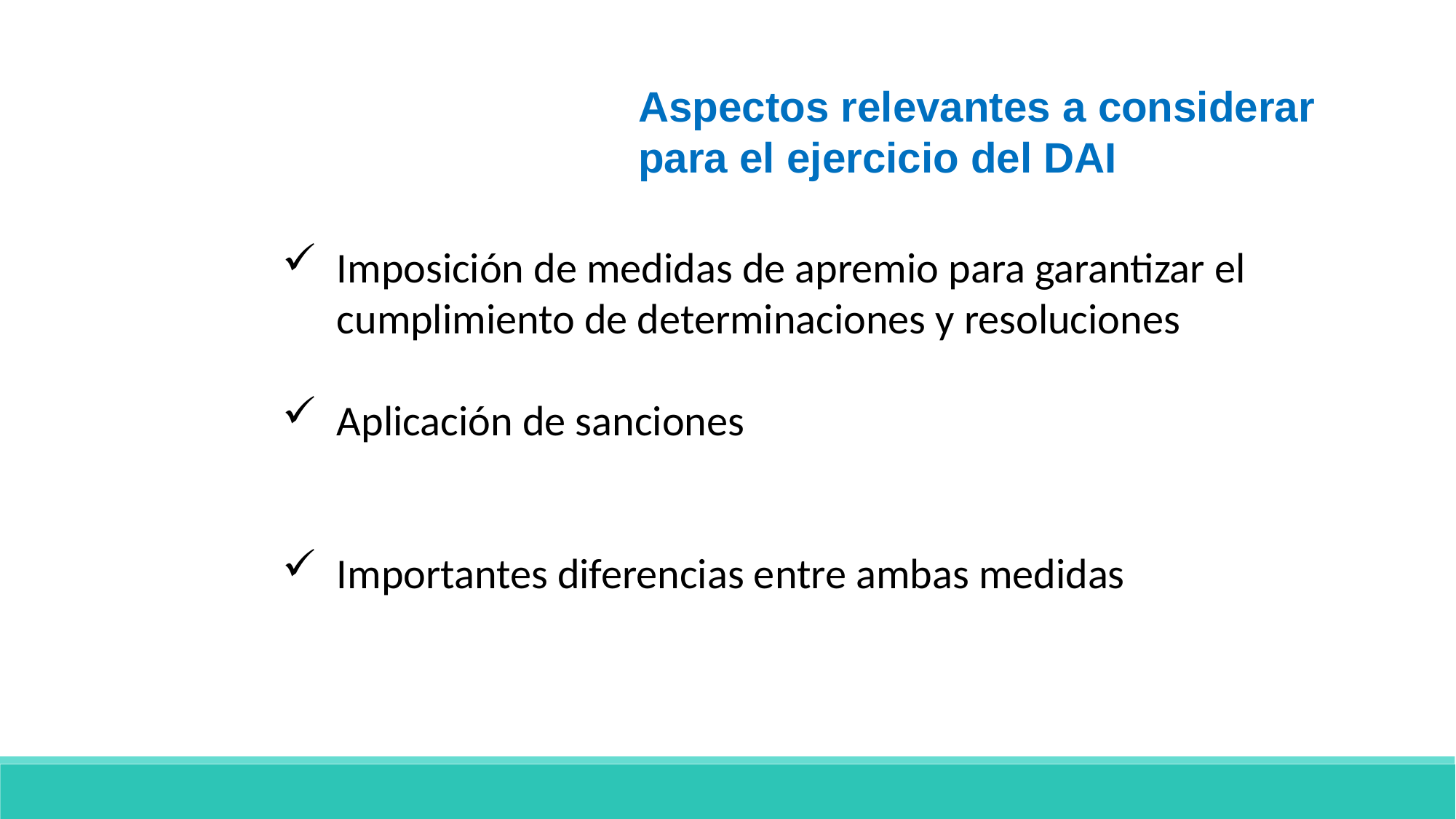

Aspectos relevantes a considerar para el ejercicio del DAI
Imposición de medidas de apremio para garantizar el cumplimiento de determinaciones y resoluciones

Aplicación de sanciones

Importantes diferencias entre ambas medidas